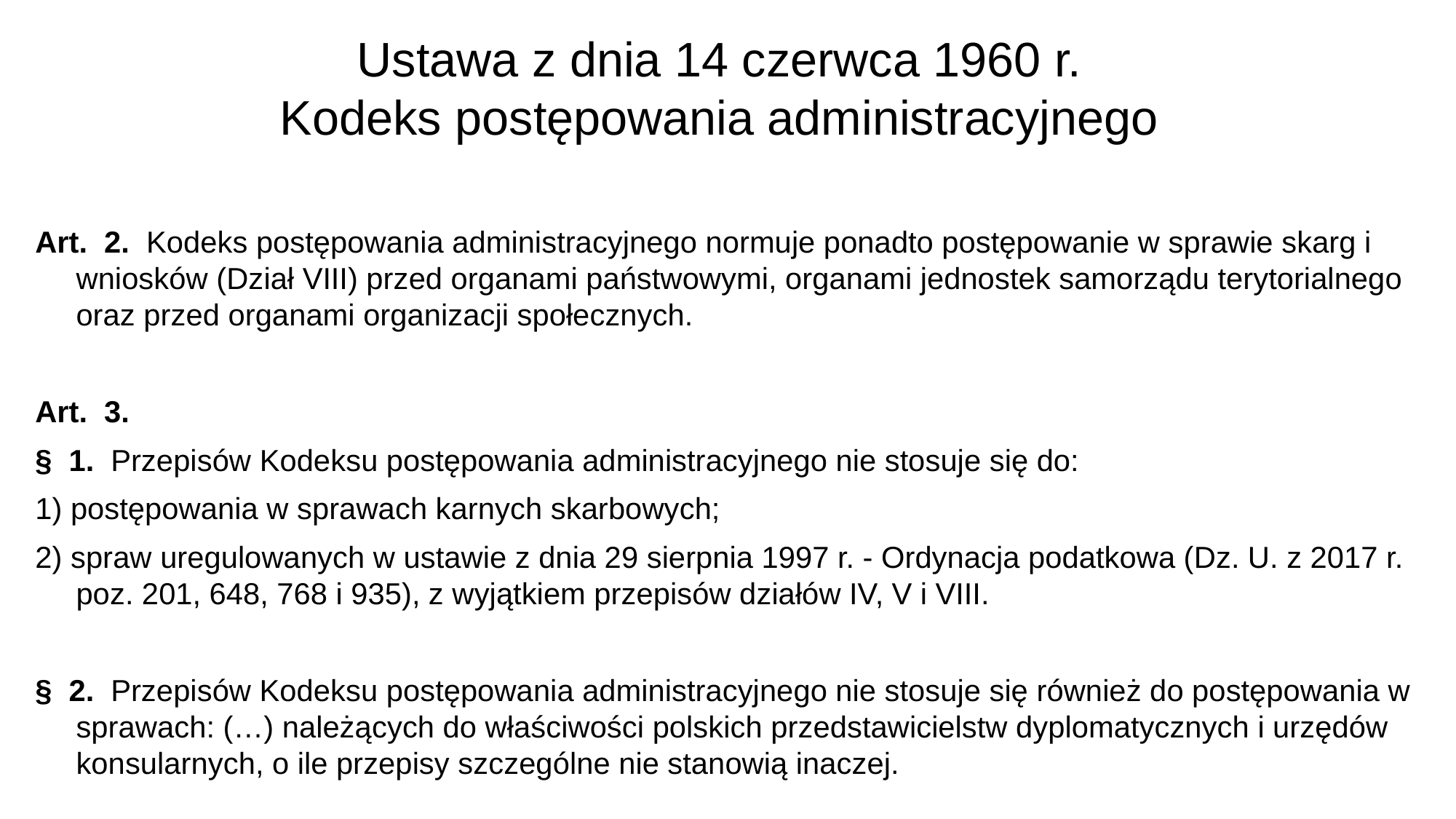

# Ustawa z dnia 14 czerwca 1960 r. Kodeks postępowania administracyjnego
Art.  2.  Kodeks postępowania administracyjnego normuje ponadto postępowanie w sprawie skarg i wniosków (Dział VIII) przed organami państwowymi, organami jednostek samorządu terytorialnego oraz przed organami organizacji społecznych.

Art.  3.
§  1.  Przepisów Kodeksu postępowania administracyjnego nie stosuje się do:
1) postępowania w sprawach karnych skarbowych;
2) spraw uregulowanych w ustawie z dnia 29 sierpnia 1997 r. - Ordynacja podatkowa (Dz. U. z 2017 r. poz. 201, 648, 768 i 935), z wyjątkiem przepisów działów IV, V i VIII.

§  2.  Przepisów Kodeksu postępowania administracyjnego nie stosuje się również do postępowania w sprawach: (…) należących do właściwości polskich przedstawicielstw dyplomatycznych i urzędów konsularnych, o ile przepisy szczególne nie stanowią inaczej.